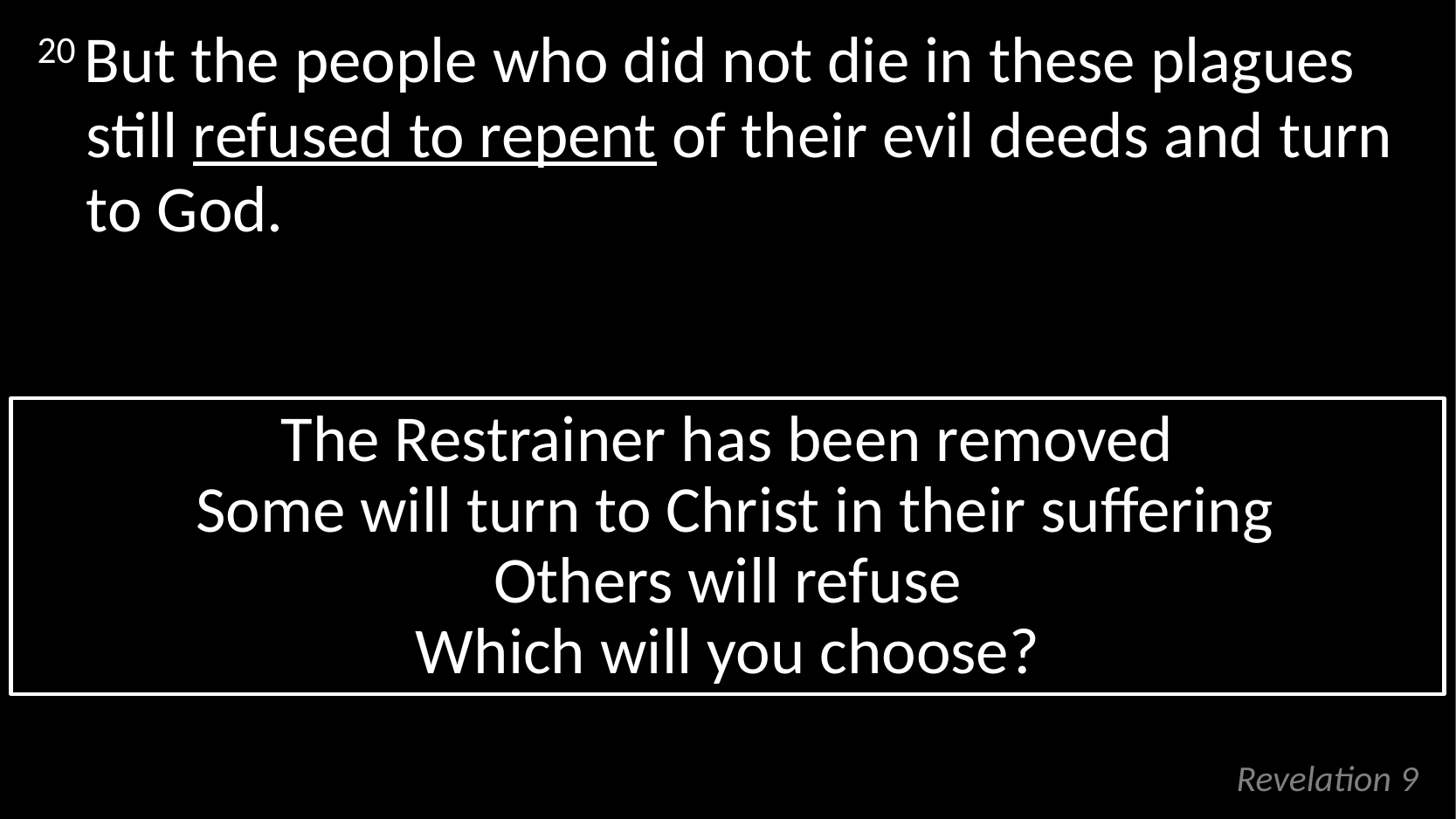

20 But the people who did not die in these plagues still refused to repent of their evil deeds and turn to God.
The Restrainer has been removed
 Some will turn to Christ in their suffering
Others will refuse
Which will you choose?
# Revelation 9